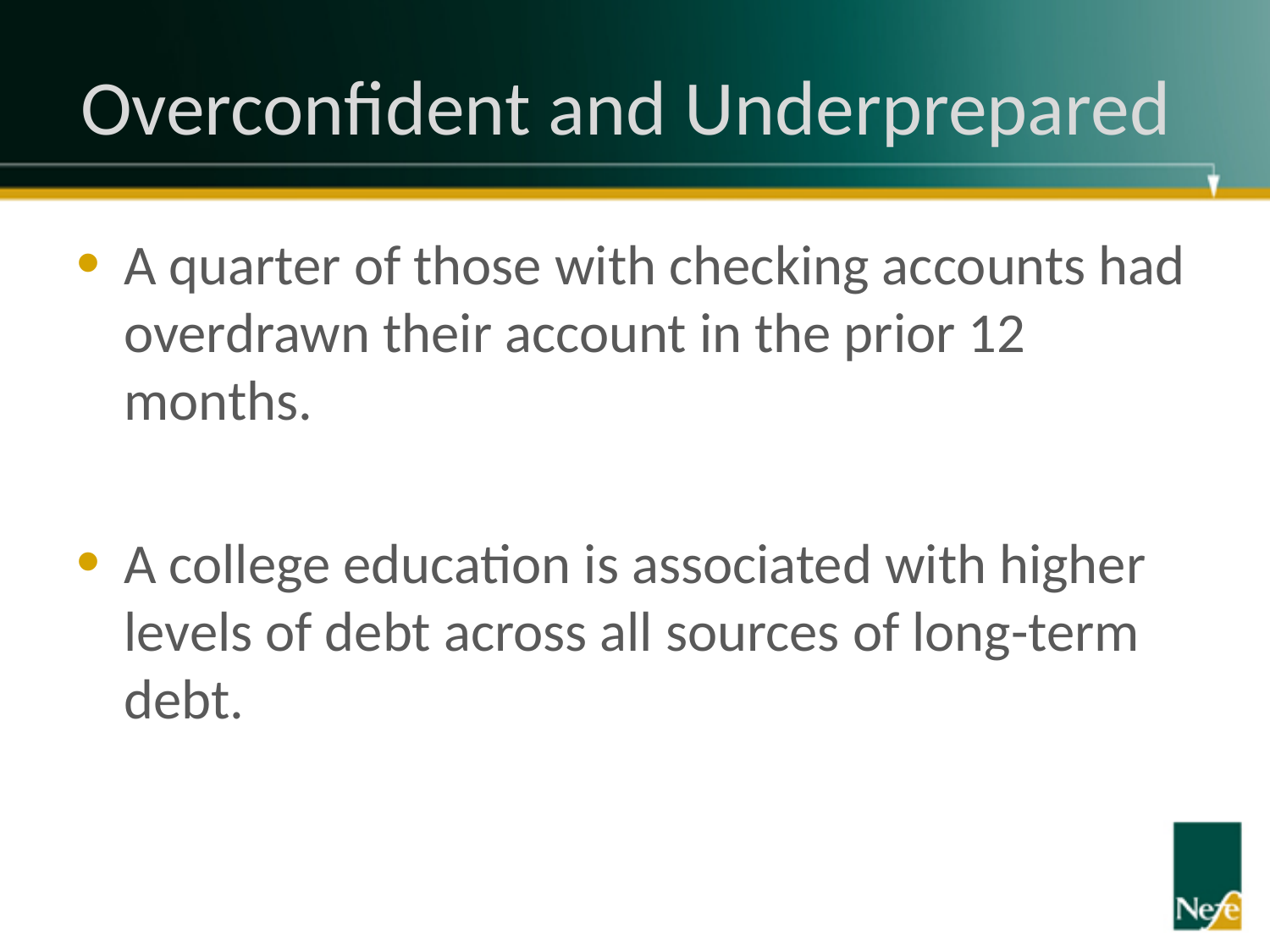

# Overconfident and Underprepared
A quarter of those with checking accounts had overdrawn their account in the prior 12 months.

A college education is associated with higher levels of debt across all sources of long-term debt.